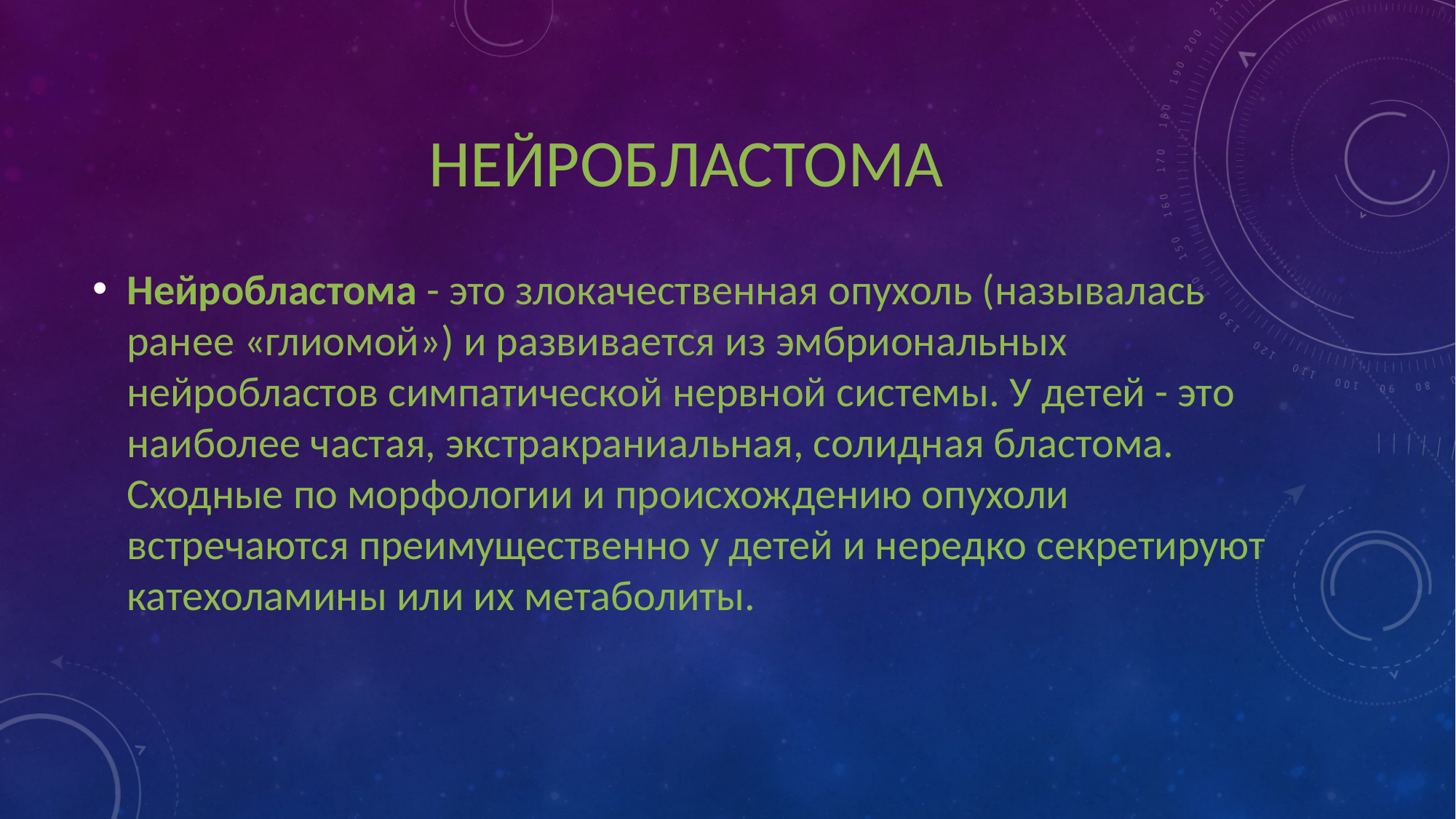

# Нейробластома
Нейробластома - это злокачественная опухоль (называлась ранее «глиомой») и развивается из эмбриональных нейробластов симпатической нервной системы. У детей - это наиболее частая, экстракраниальная, солидная бластома. Сходные по морфологии и происхождению опухоли встречаются преимущественно у детей и нередко секретируют катехоламины или их метаболиты.